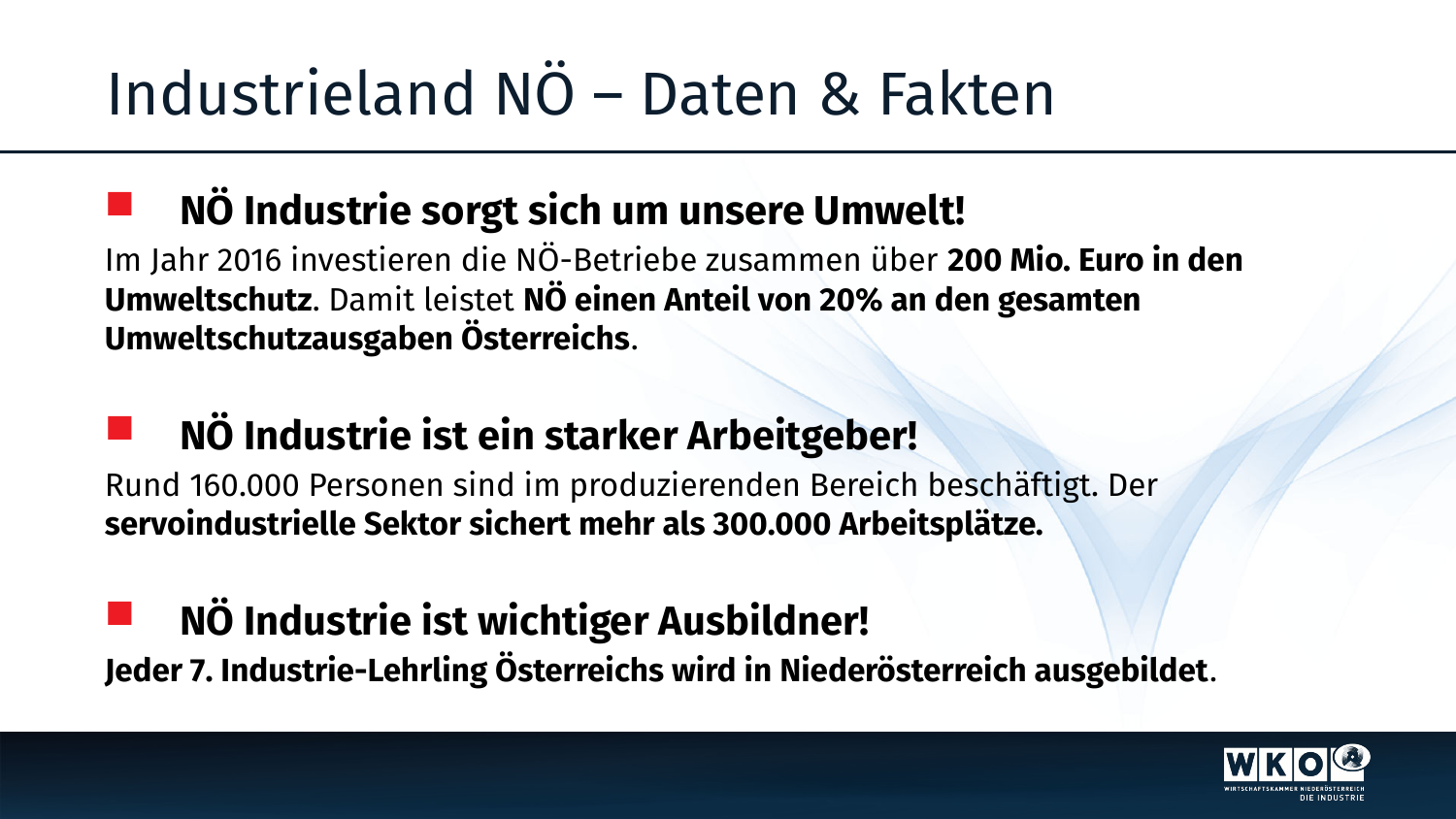

# Industrieland NÖ – Daten & Fakten
NÖ Industrie sorgt sich um unsere Umwelt!
Im Jahr 2016 investieren die NÖ-Betriebe zusammen über 200 Mio. Euro in den Umweltschutz. Damit leistet NÖ einen Anteil von 20% an den gesamten Umweltschutzausgaben Österreichs.

NÖ Industrie ist ein starker Arbeitgeber!
Rund 160.000 Personen sind im produzierenden Bereich beschäftigt. Der servoindustrielle Sektor sichert mehr als 300.000 Arbeitsplätze.

NÖ Industrie ist wichtiger Ausbildner!
Jeder 7. Industrie-Lehrling Österreichs wird in Niederösterreich ausgebildet.